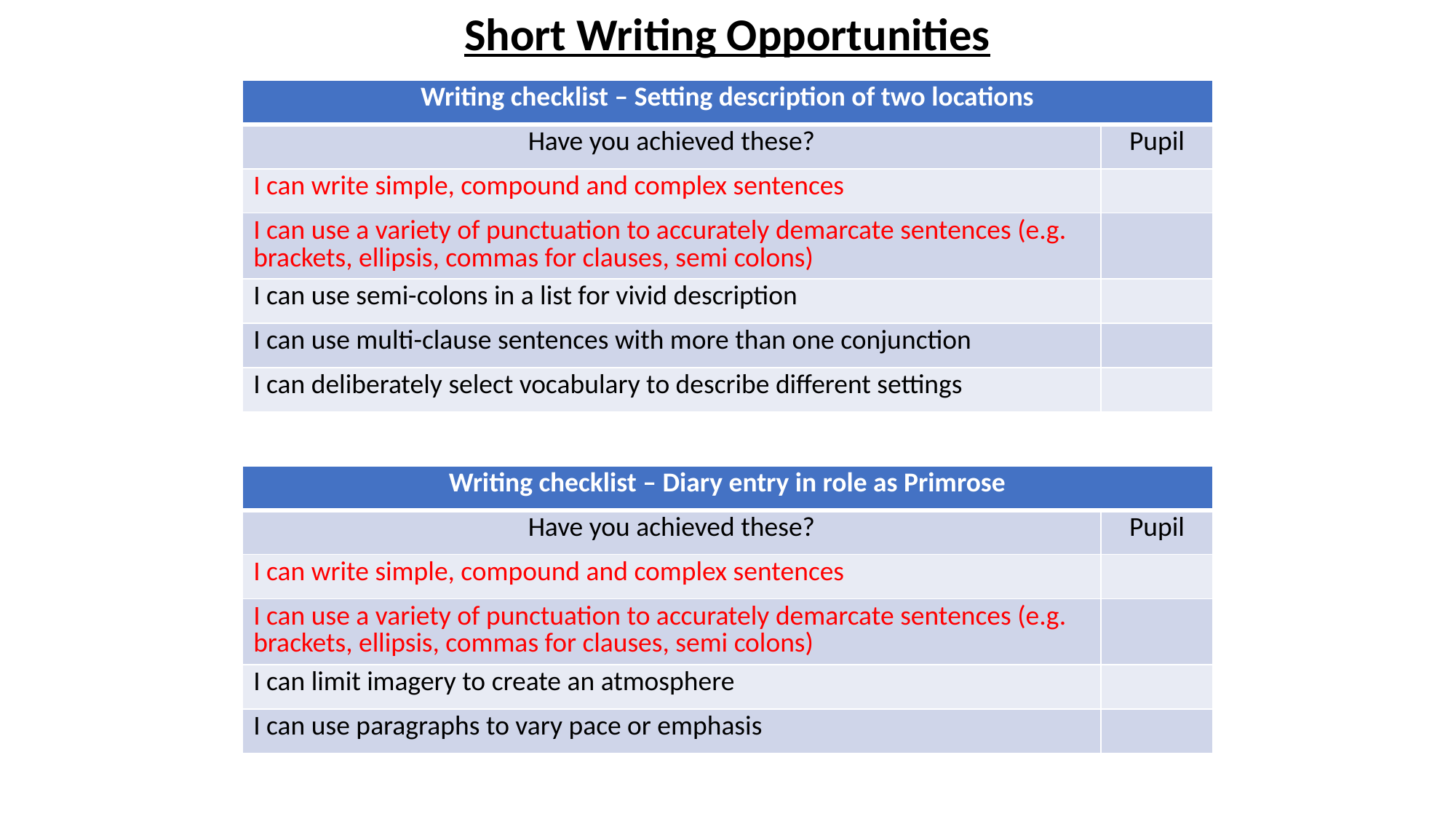

Short Writing Opportunities
| Writing checklist – Setting description of two locations |  |
| --- | --- |
| Have you achieved these? | Pupil |
| I can write simple, compound and complex sentences |  |
| I can use a variety of punctuation to accurately demarcate sentences (e.g. brackets, ellipsis, commas for clauses, semi colons) |  |
| I can use semi-colons in a list for vivid description |  |
| I can use multi-clause sentences with more than one conjunction |  |
| I can deliberately select vocabulary to describe different settings |  |
| Writing checklist – Diary entry in role as Primrose |  |
| --- | --- |
| Have you achieved these? | Pupil |
| I can write simple, compound and complex sentences |  |
| I can use a variety of punctuation to accurately demarcate sentences (e.g. brackets, ellipsis, commas for clauses, semi colons) |  |
| I can limit imagery to create an atmosphere |  |
| I can use paragraphs to vary pace or emphasis |  |